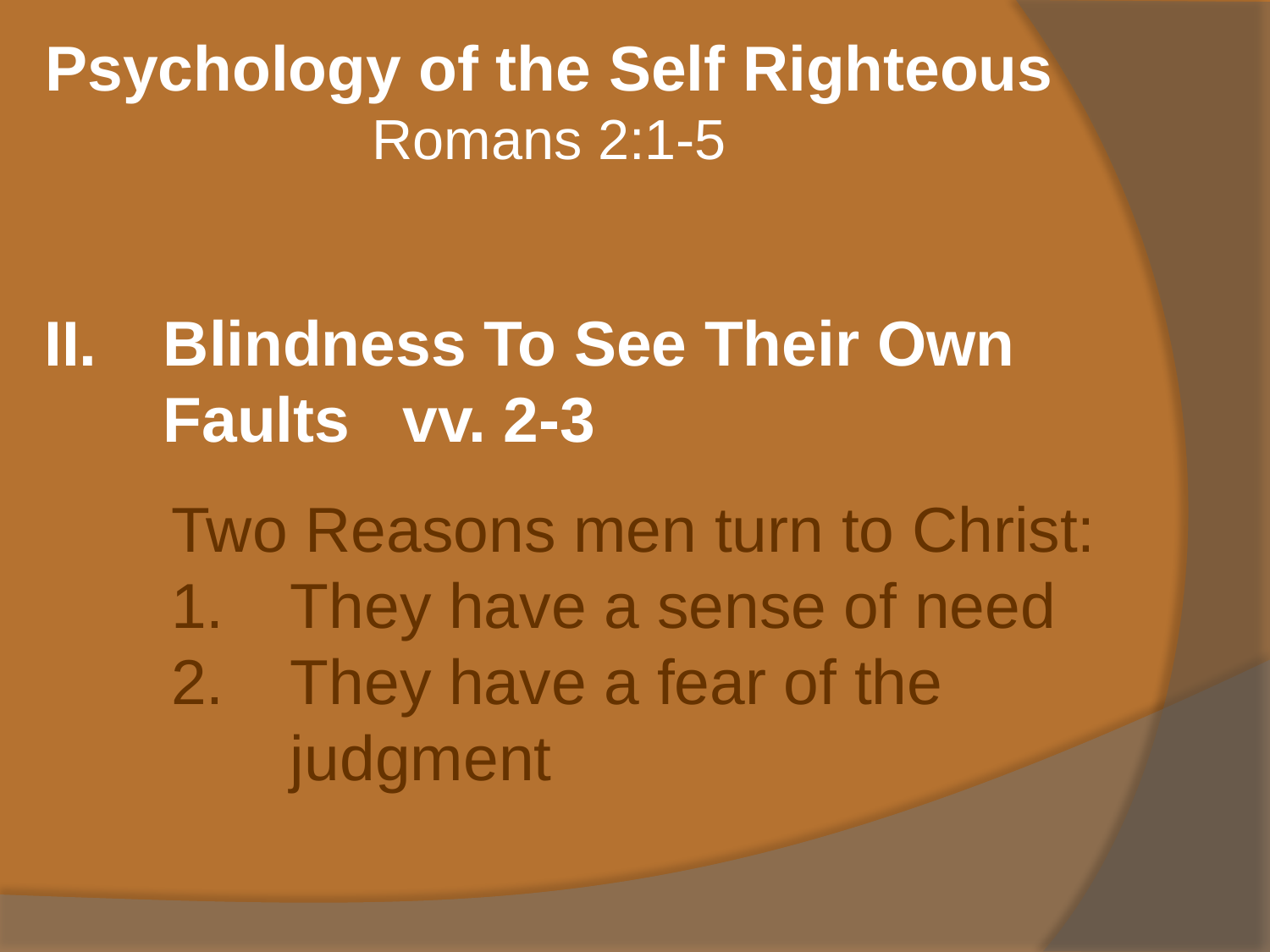

Psychology of the Self Righteous
Romans 2:1-5
Blindness To See Their Own Faults   vv. 2-3

Two Reasons men turn to Christ:
They have a sense of need
They have a fear of the judgment